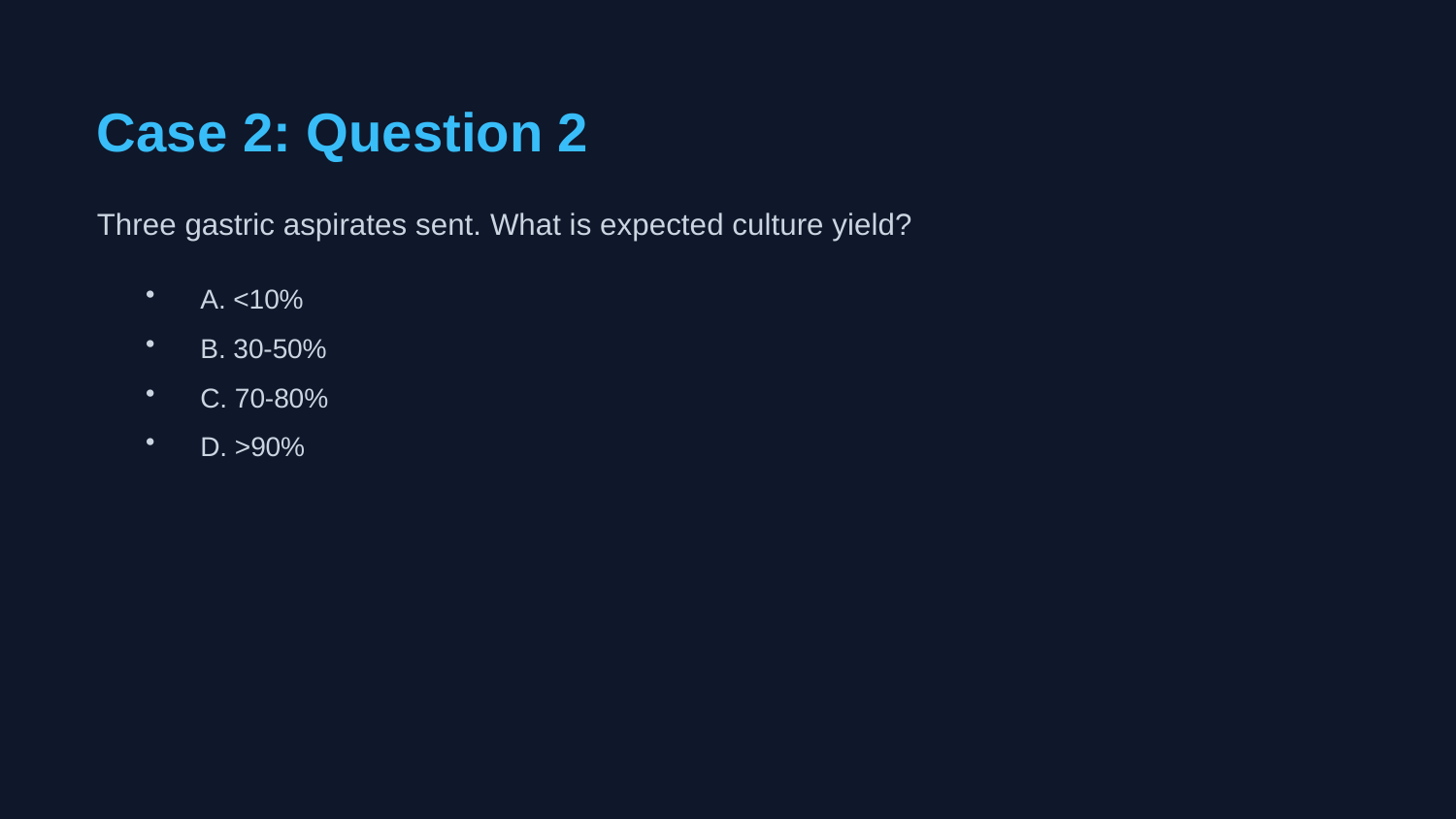

Case 2: Question 2
Three gastric aspirates sent. What is expected culture yield?
A. <10%
B. 30-50%
C. 70-80%
D. >90%